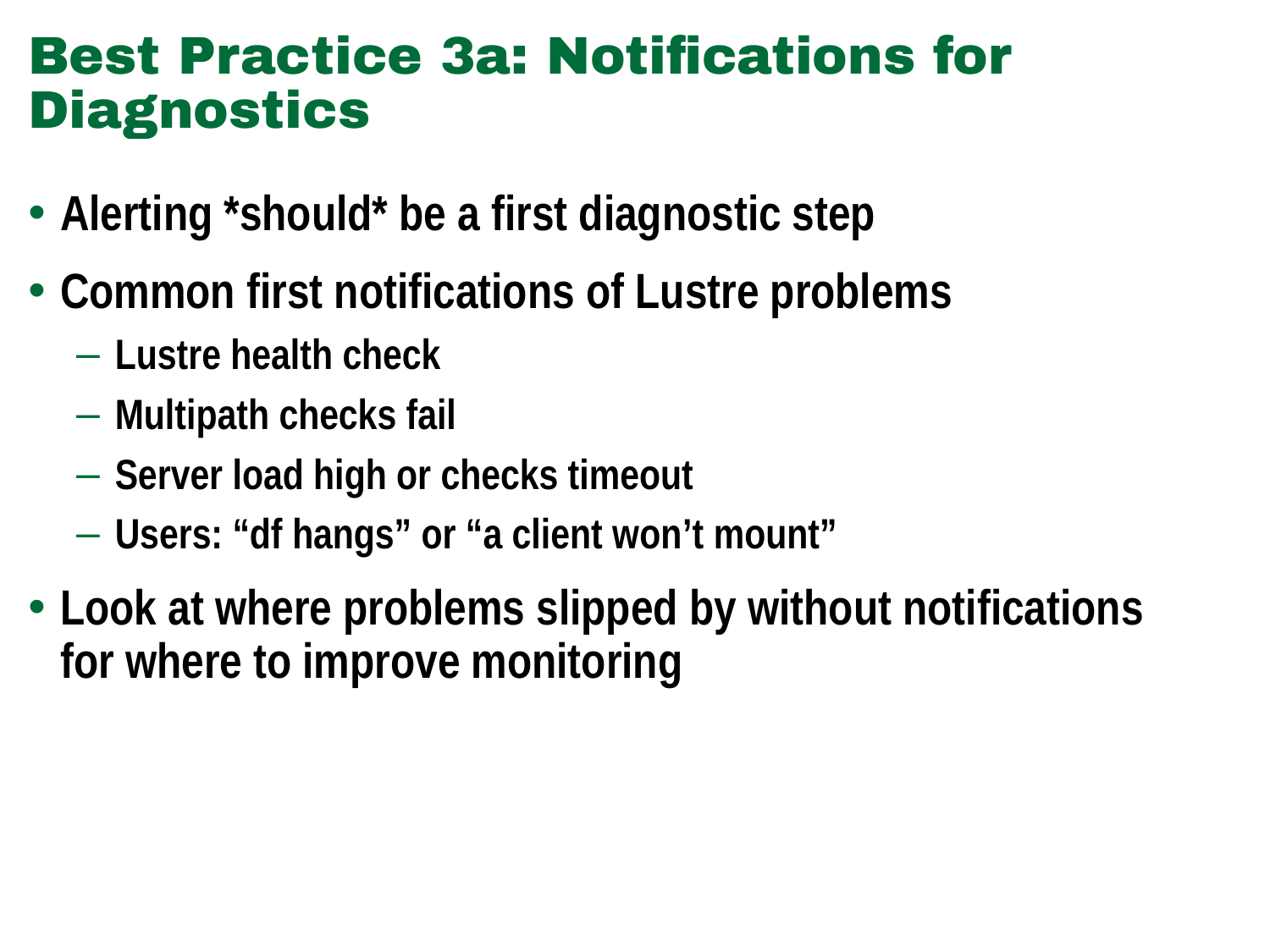

# Best Practice 3a: Notifications for Diagnostics
Alerting *should* be a first diagnostic step
Common first notifications of Lustre problems
Lustre health check
Multipath checks fail
Server load high or checks timeout
Users: “df hangs” or “a client won’t mount”
Look at where problems slipped by without notifications for where to improve monitoring